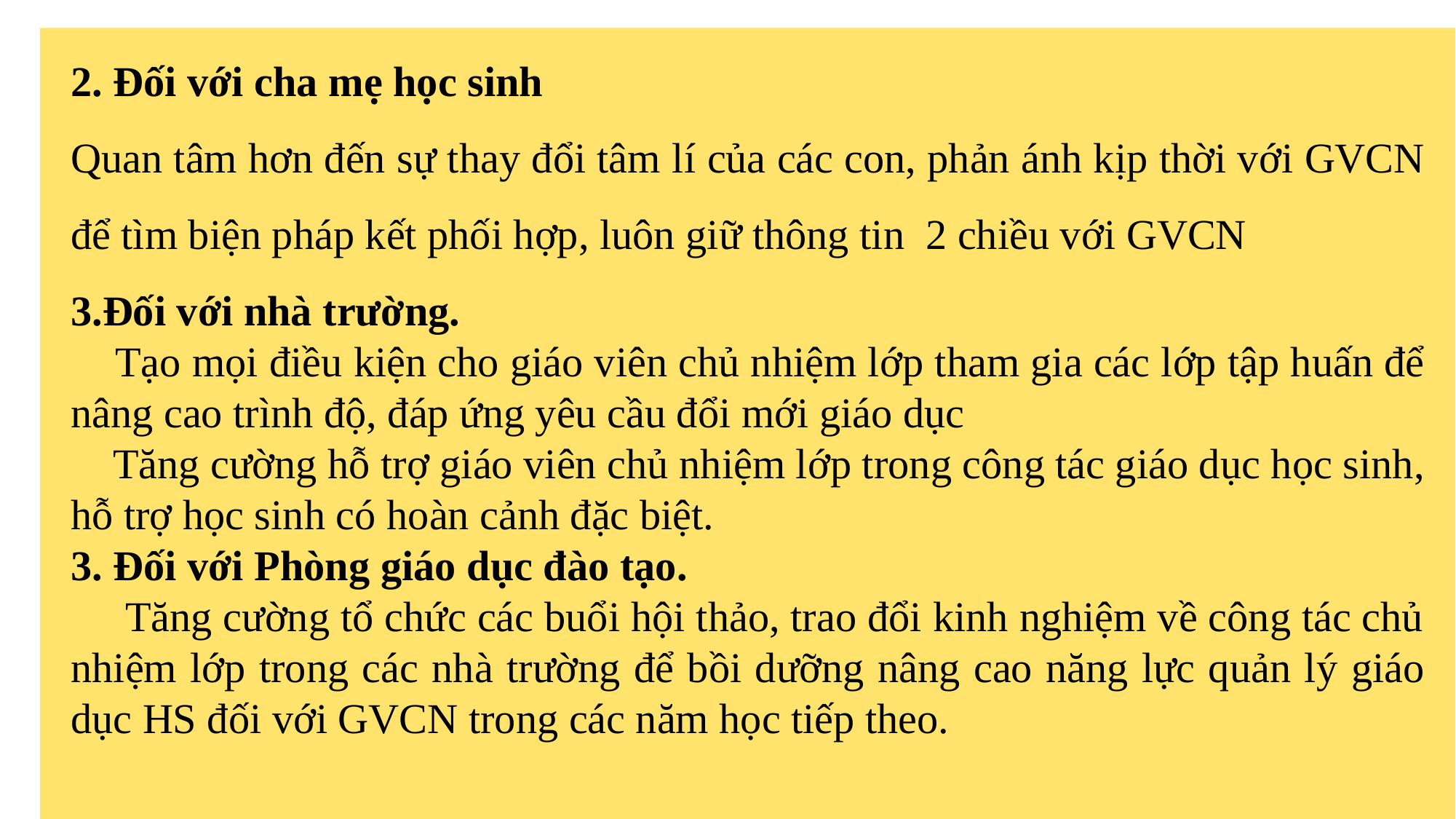

2. Đối với cha mẹ học sinh
Quan tâm hơn đến sự thay đổi tâm lí của các con, phản ánh kịp thời với GVCN để tìm biện pháp kết phối hợp, luôn giữ thông tin  2 chiều với GVCN
3.Đối với nhà trường.
    Tạo mọi điều kiện cho giáo viên chủ nhiệm lớp tham gia các lớp tập huấn để nâng cao trình độ, đáp ứng yêu cầu đổi mới giáo dục
    Tăng cường hỗ trợ giáo viên chủ nhiệm lớp trong công tác giáo dục học sinh, hỗ trợ học sinh có hoàn cảnh đặc biệt.
3. Đối với Phòng giáo dục đào tạo.
     Tăng cường tổ chức các buổi hội thảo, trao đổi kinh nghiệm về công tác chủ nhiệm lớp trong các nhà trường để bồi dưỡng nâng cao năng lực quản lý giáo dục HS đối với GVCN trong các năm học tiếp theo.